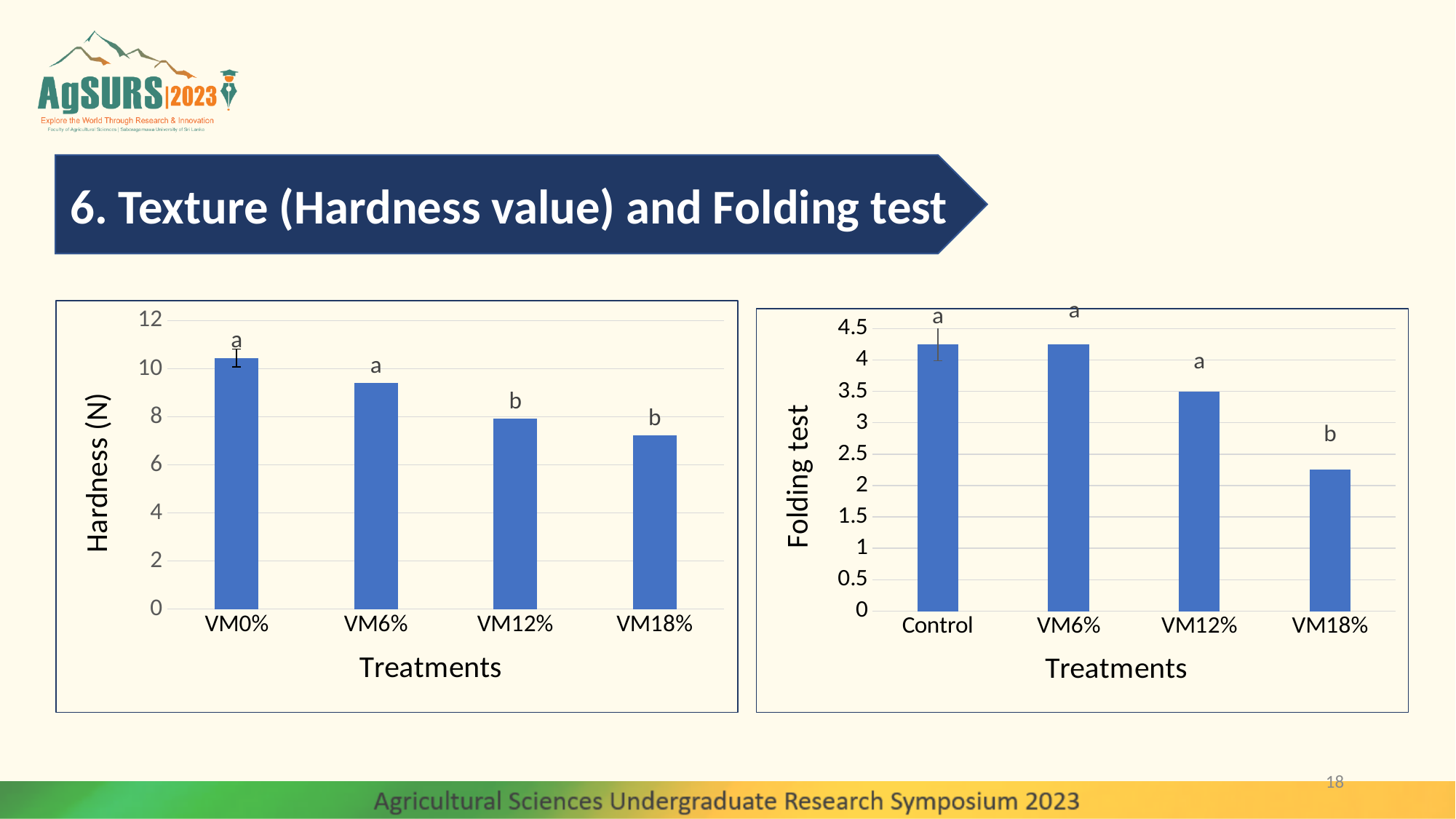

6. Texture (Hardness value) and Folding test

### Chart

| Category | hardness (N) mean |
|---|---|
| VM0% | 10.44875 |
| VM6% | 9.4094 |
| VM12% | 7.9285 |
| VM18% | 7.2201 |

### Chart

| Category | Folding test |
|---|---|
| Control | 4.25 |
| VM6% | 4.25 |
| VM12% | 3.5 |
| VM18% | 2.25 |
18